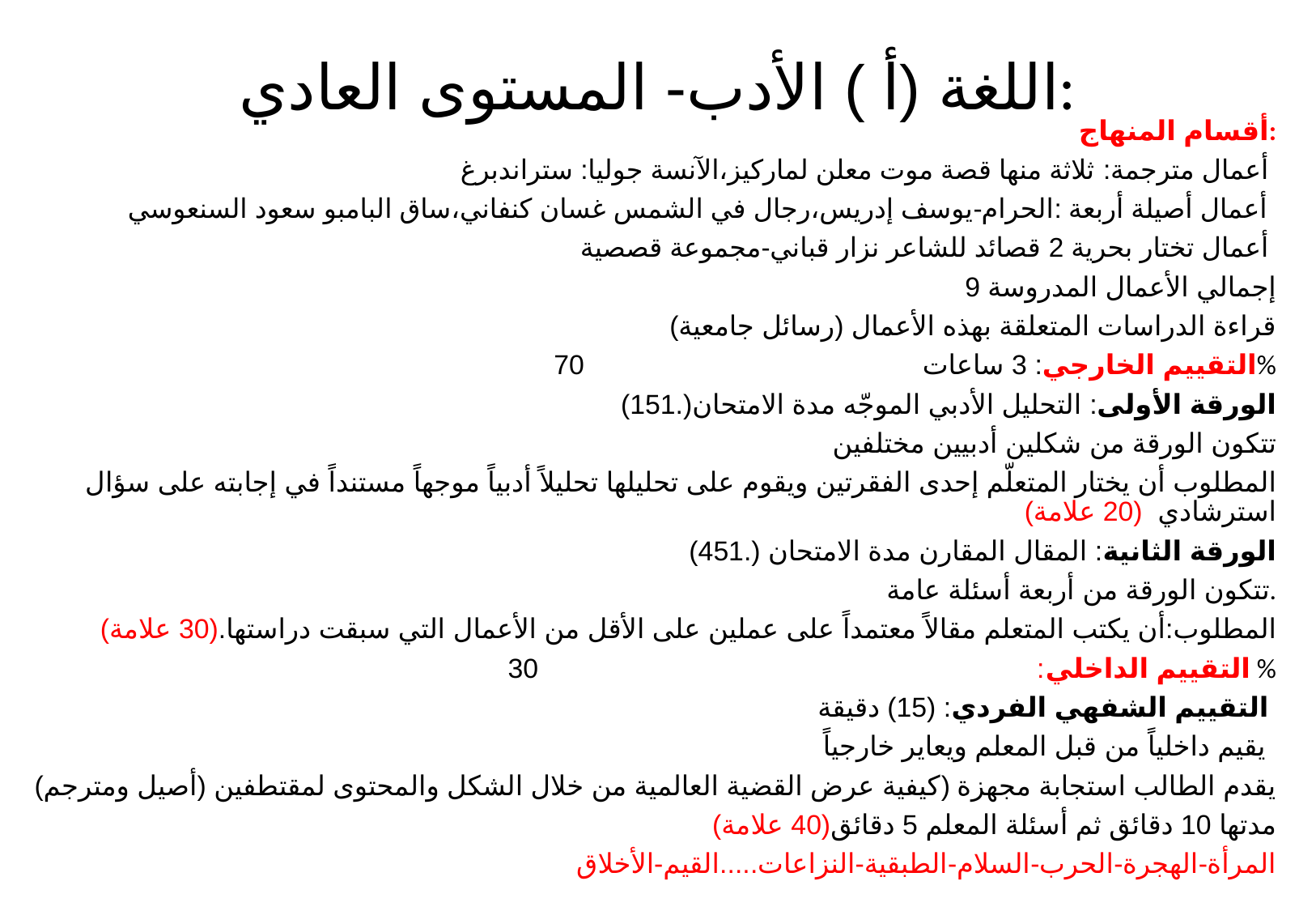

# اللغة (أ ) الأدب- المستوى العادي:
أقسام المنهاج:
أعمال مترجمة: ثلاثة منها قصة موت معلن لماركيز،الآنسة جوليا: ستراندبرغ
أعمال أصيلة أربعة :الحرام-يوسف إدريس،رجال في الشمس غسان كنفاني،ساق البامبو سعود السنعوسي
أعمال تختار بحرية 2 قصائد للشاعر نزار قباني-مجموعة قصصية
إجمالي الأعمال المدروسة 9
قراءة الدراسات المتعلقة بهذه الأعمال (رسائل جامعية)
التقييم الخارجي: 3 ساعات                                            70%
الورقة الأولى: التحليل الأدبي الموجّه مدة الامتحان(1.15)
تتكون الورقة من شكلين أدبيين مختلفين
المطلوب أن يختار المتعلّم إحدى الفقرتين ويقوم على تحليلها تحليلاً أدبياً موجهاً مستنداً في إجابته على سؤال استرشادي  (20 علامة)
الورقة الثانية: المقال المقارن مدة الامتحان (1.45)
تتكون الورقة من أربعة أسئلة عامة.
المطلوب:أن يكتب المتعلم مقالاً معتمداً على عملين على الأقل من الأعمال التي سبقت دراستها.(30 علامة)
 التقييم الداخلي:                                                                 30 %
التقييم الشفهي الفردي: (15) دقيقة
يقيم داخلياً من قبل المعلم ويعاير خارجياً
يقدم الطالب استجابة مجهزة (كيفية عرض القضية العالمية من خلال الشكل والمحتوى لمقتطفين (أصيل ومترجم)
مدتها 10 دقائق ثم أسئلة المعلم 5 دقائق(40 علامة)
المرأة-الهجرة-الحرب-السلام-الطبقية-النزاعات.....القيم-الأخلاق